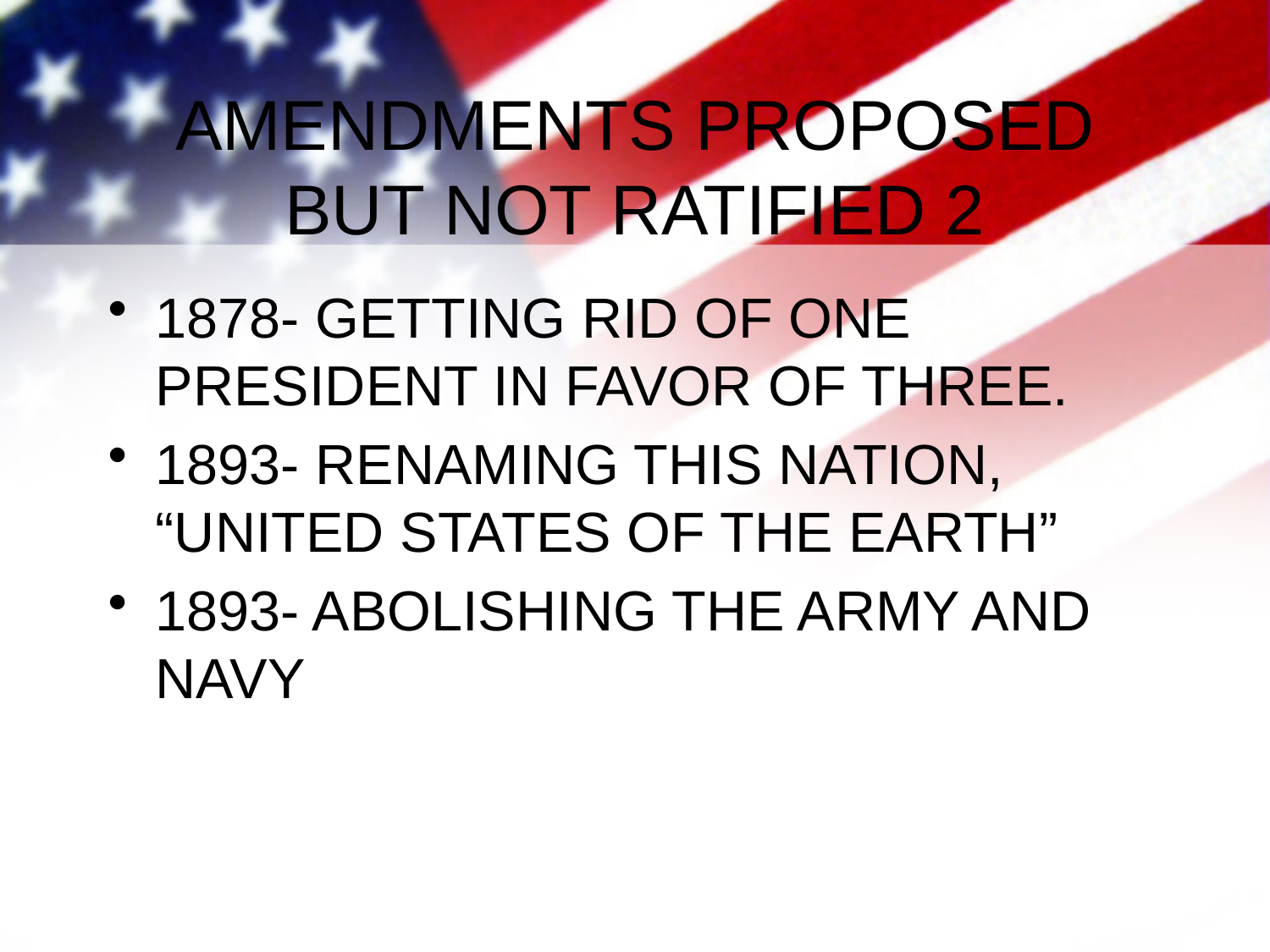

# AMENDMENTS PROPOSED BUT NOT RATIFIED 2
1878- GETTING RID OF ONE PRESIDENT IN FAVOR OF THREE.
1893- RENAMING THIS NATION, “UNITED STATES OF THE EARTH”
1893- ABOLISHING THE ARMY AND NAVY